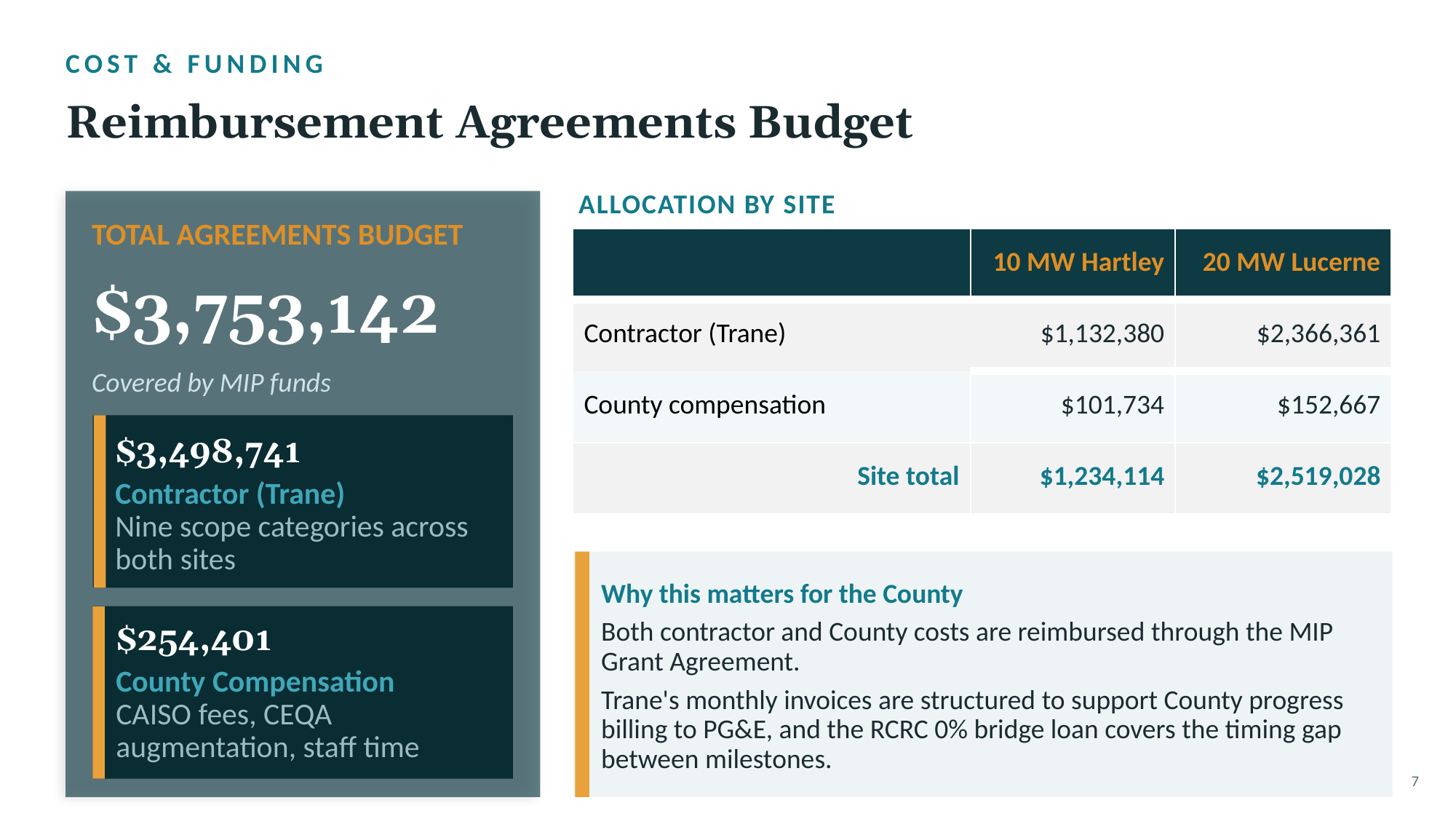

COST & FUNDING
Reimbursement Agreements Budget
ALLOCATION BY SITE

TOTAL AGREEMENTS BUDGET
|  | 10 MW Hartley | 20 MW Lucerne |
| --- | --- | --- |
| Contractor (Trane) | $1,132,380 | $2,366,361 |
| County compensation | $101,734 | $152,667 |
| Site total | $1,234,114 | $2,519,028 |
$3,753,142
Covered by MIP funds

$3,498,741
Contractor (Trane)
Nine scope categories across both sites

Why this matters for the County
Both contractor and County costs are reimbursed through the MIP Grant Agreement.
Trane's monthly invoices are structured to support County progress billing to PG&E, and the RCRC 0% bridge loan covers the timing gap between milestones.

$254,401
County Compensation
CAISO fees, CEQA augmentation, staff time

7